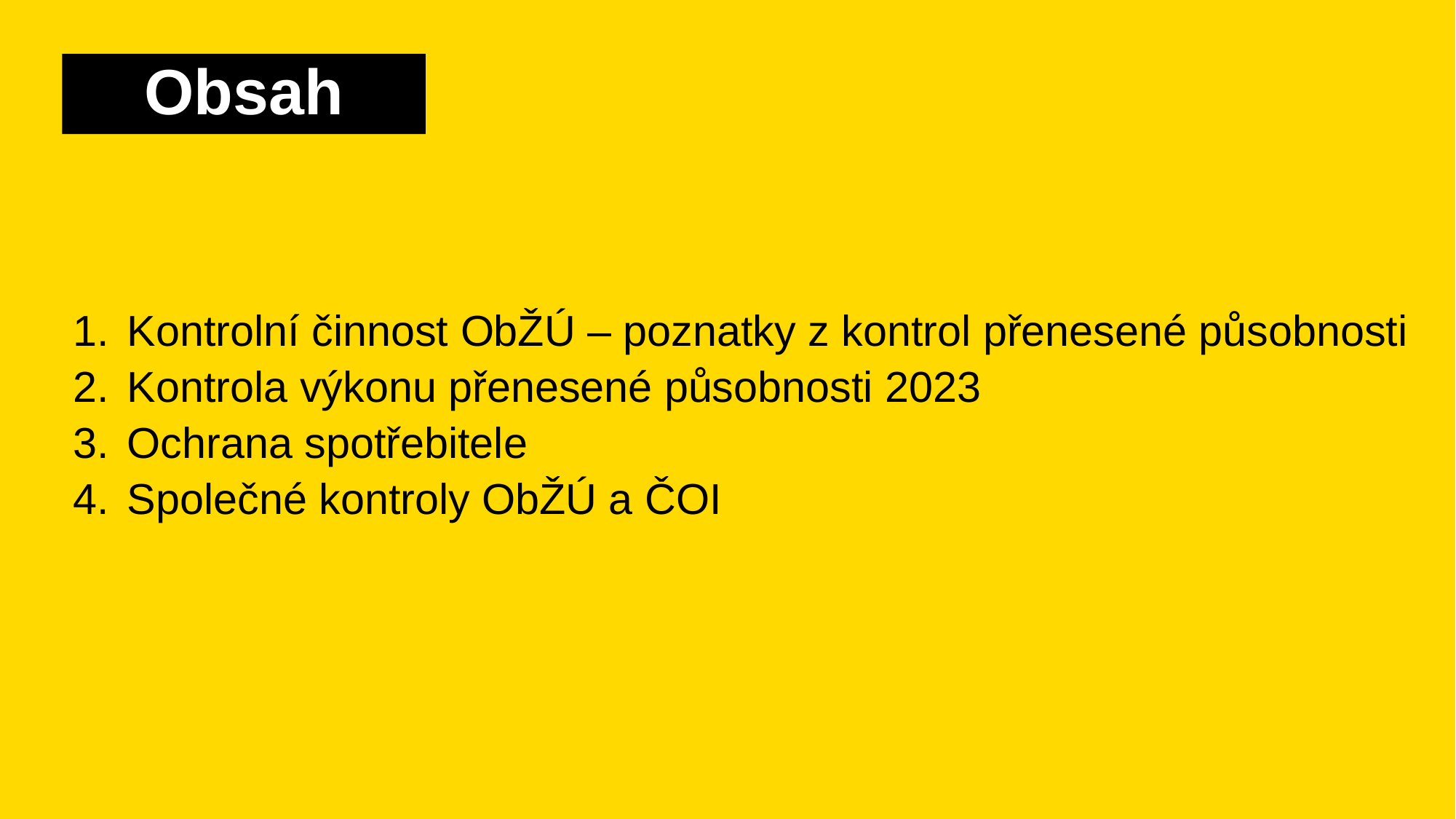

# Obsah
Kontrolní činnost ObŽÚ – poznatky z kontrol přenesené působnosti
Kontrola výkonu přenesené působnosti 2023
Ochrana spotřebitele
Společné kontroly ObŽÚ a ČOI